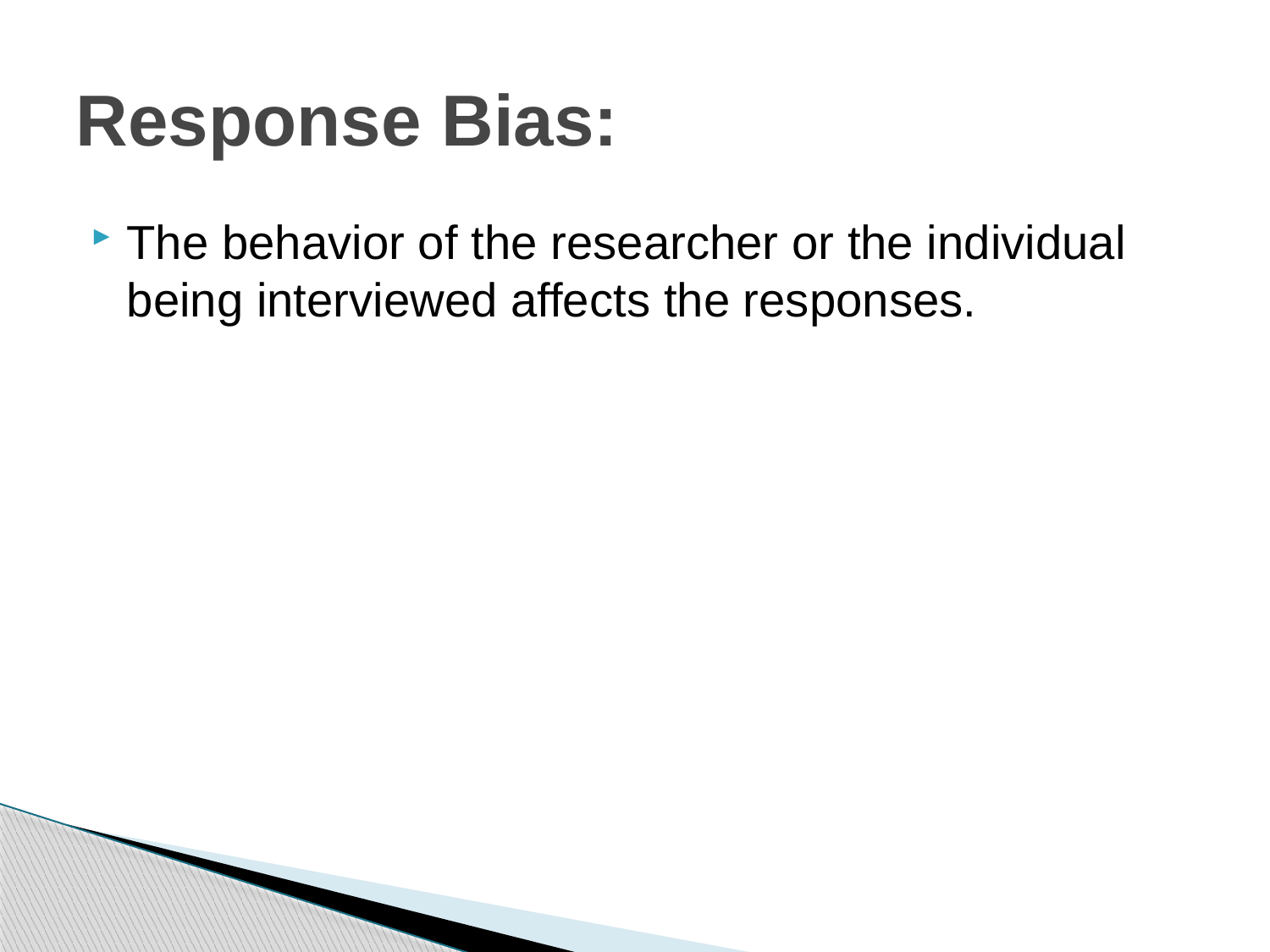

# Response Bias:
The behavior of the researcher or the individual being interviewed affects the responses.